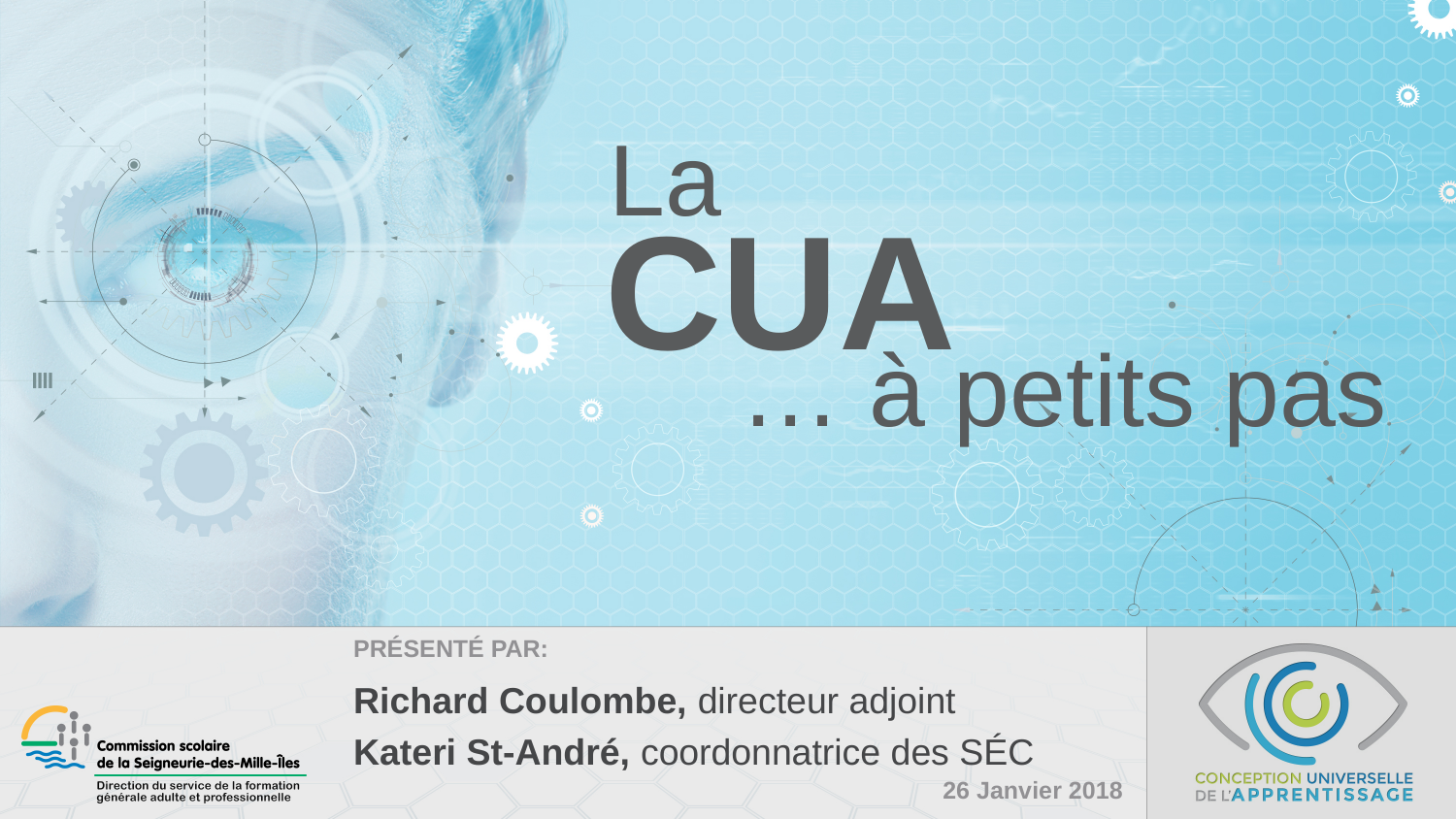

La
CUA
… à petits pas

PRÉSENTÉ PAR:
Richard Coulombe, directeur adjoint
Kateri St-André, coordonnatrice des SÉC
26 Janvier 2018